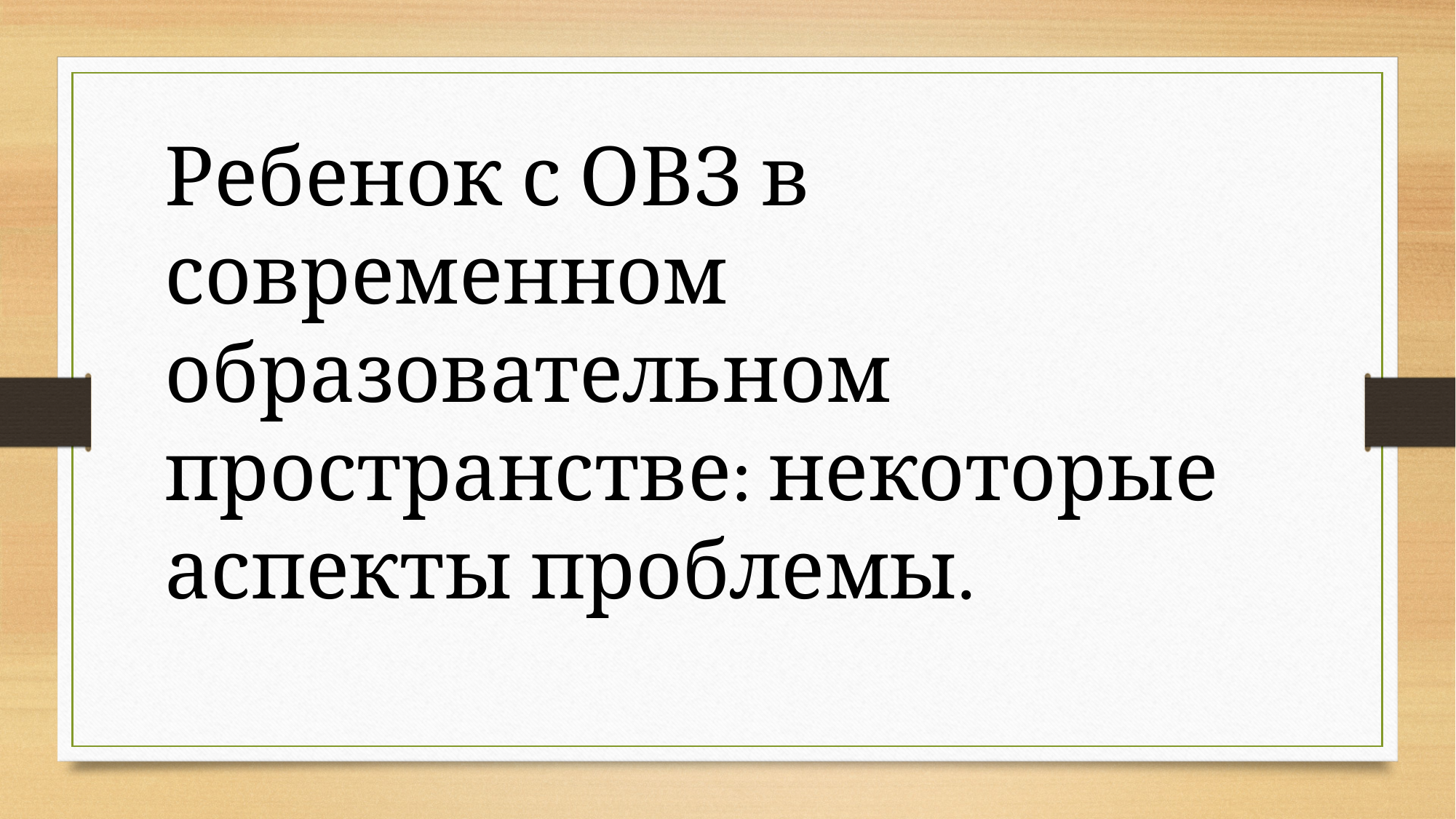

Ребенок с ОВЗ в современном образовательном пространстве: некоторые аспекты проблемы.